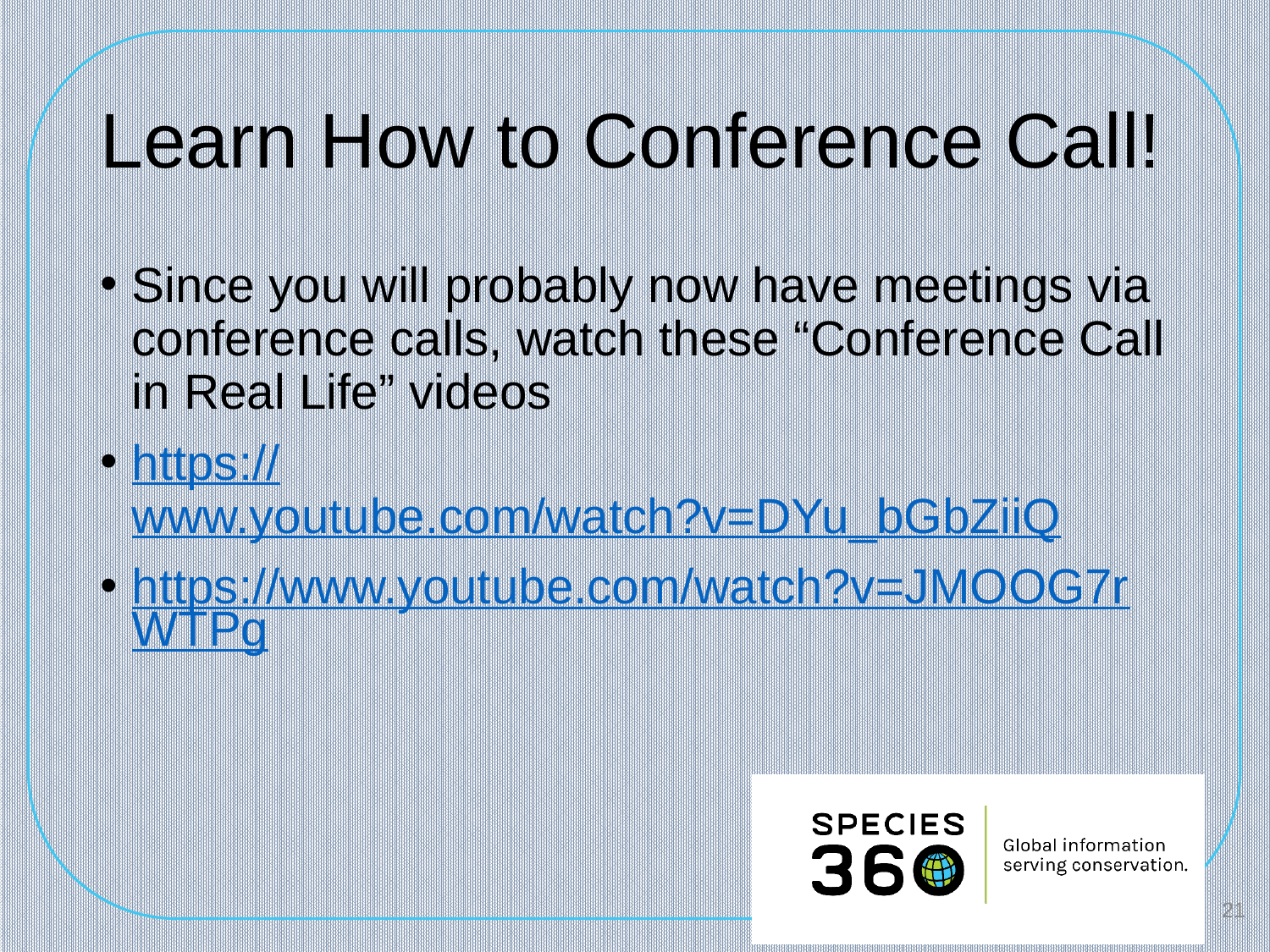

# Learn How to Conference Call!
Since you will probably now have meetings via conference calls, watch these “Conference Call in Real Life” videos
https://www.youtube.com/watch?v=DYu_bGbZiiQ
https://www.youtube.com/watch?v=JMOOG7rWTPg
21